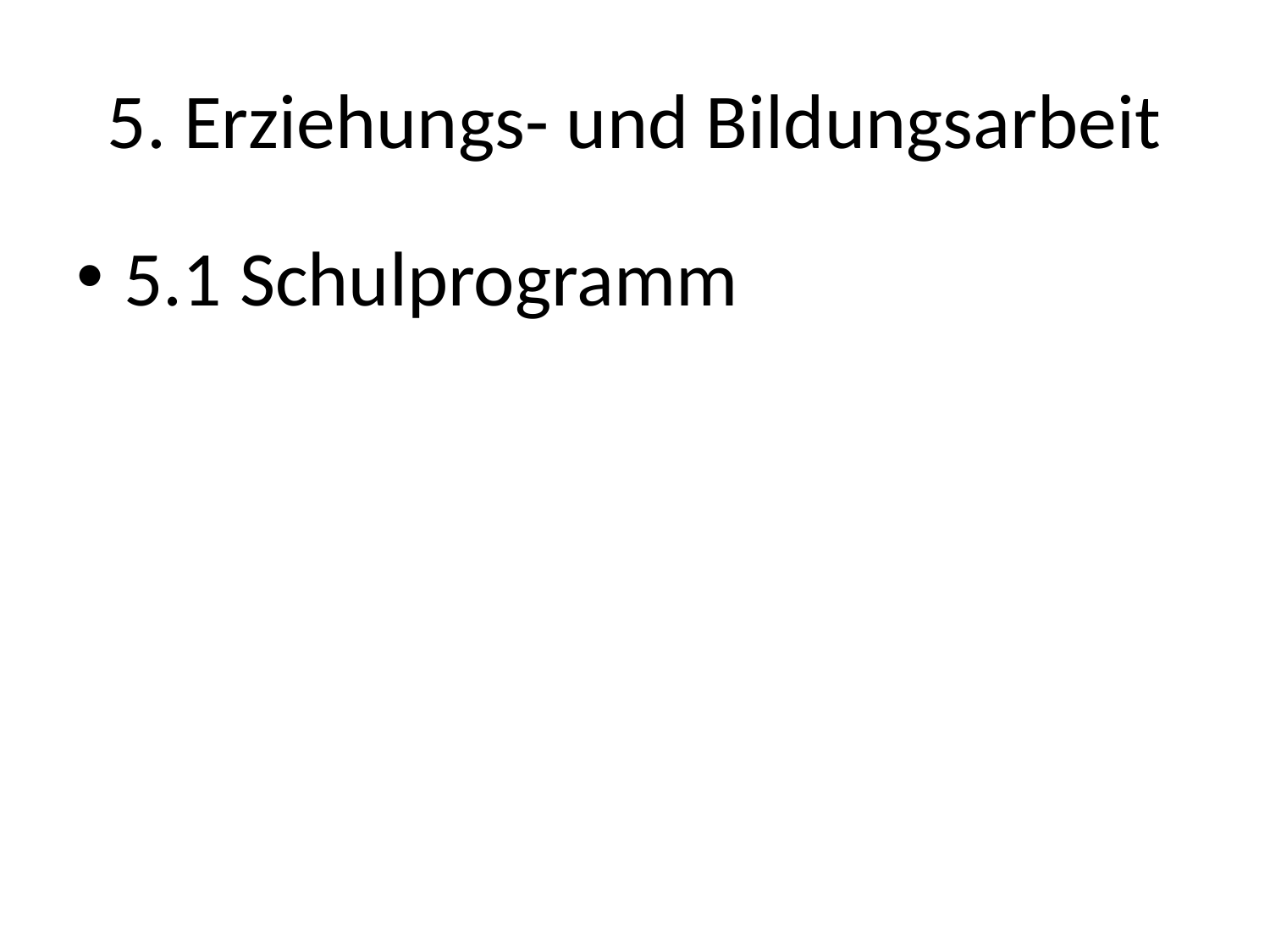

# 5. Erziehungs- und Bildungsarbeit
5.1 Schulprogramm